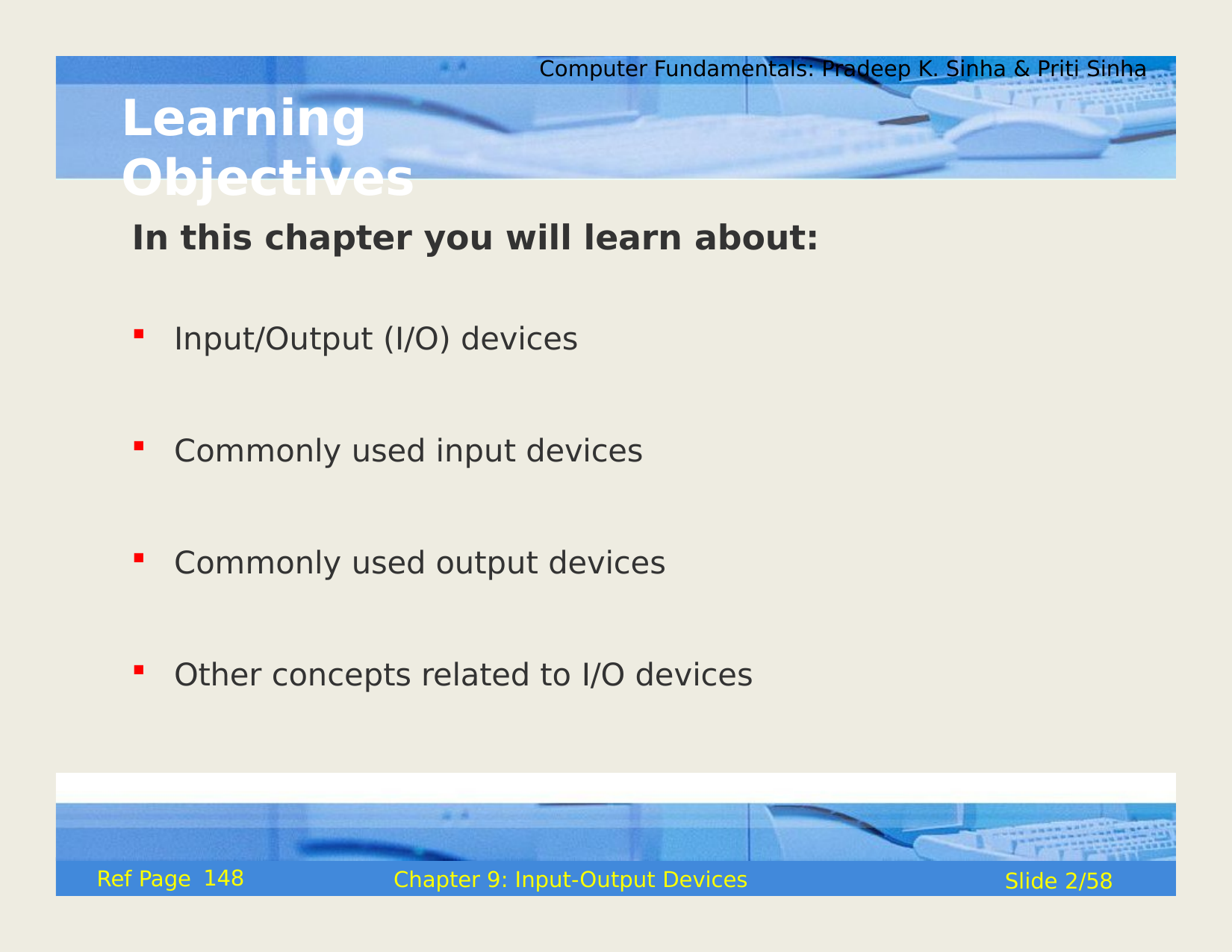

Computer Fundamentals: Pradeep K. Sinha & Priti Sinha
# Learning Objectives
In this chapter you will learn about:

Input/Output (I/O) devices

Commonly used input devices

Commonly used output devices

Other concepts related to I/O devices

148
Ref Page
Chapter 9: Input-Output Devices
Slide 2/58